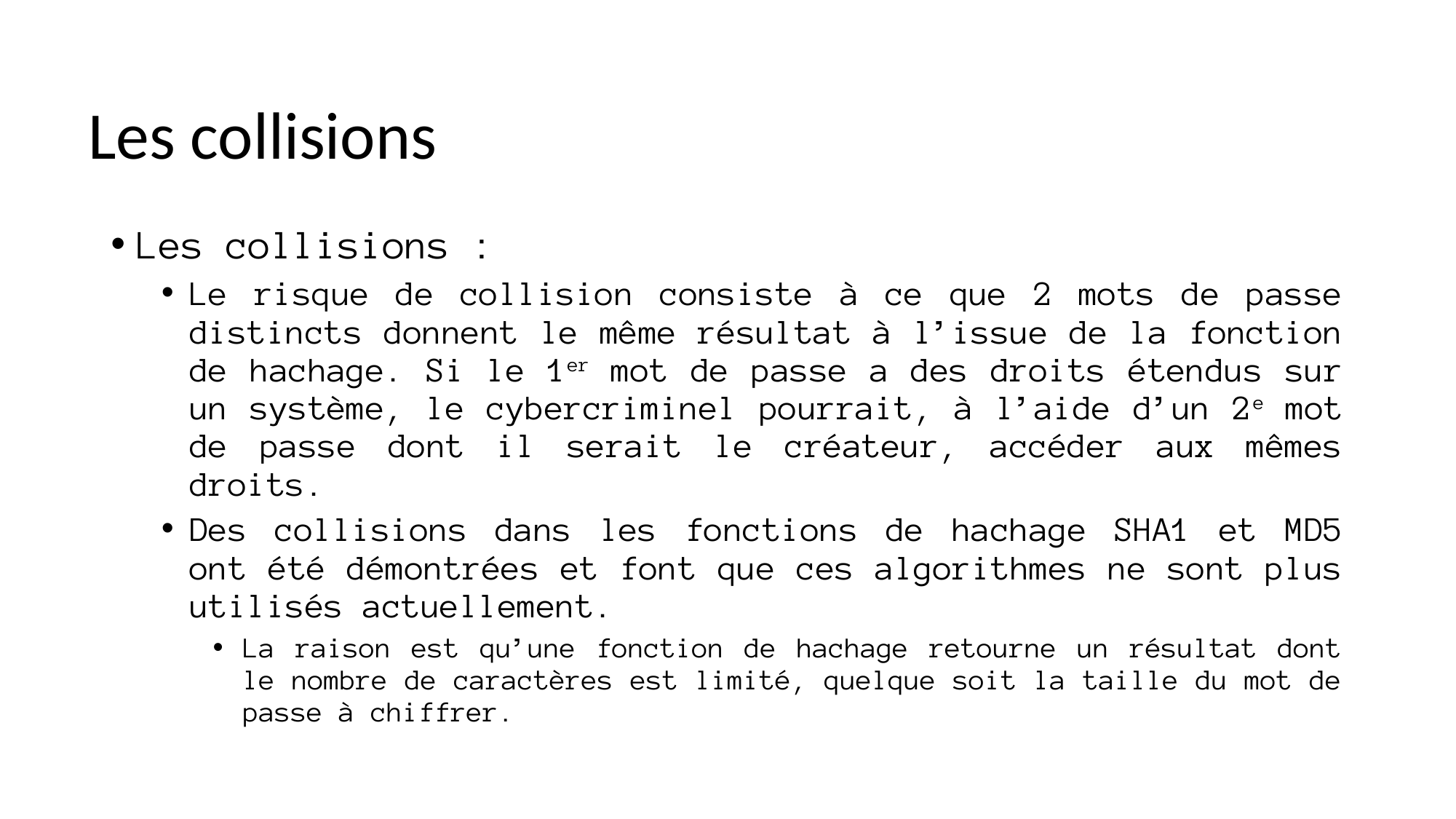

# Les collisions
Les collisions :
Le risque de collision consiste à ce que 2 mots de passe distincts donnent le même résultat à l’issue de la fonction de hachage. Si le 1er mot de passe a des droits étendus sur un système, le cybercriminel pourrait, à l’aide d’un 2e mot de passe dont il serait le créateur, accéder aux mêmes droits.
Des collisions dans les fonctions de hachage SHA1 et MD5 ont été démontrées et font que ces algorithmes ne sont plus utilisés actuellement.
La raison est qu’une fonction de hachage retourne un résultat dont le nombre de caractères est limité, quelque soit la taille du mot de passe à chiffrer.